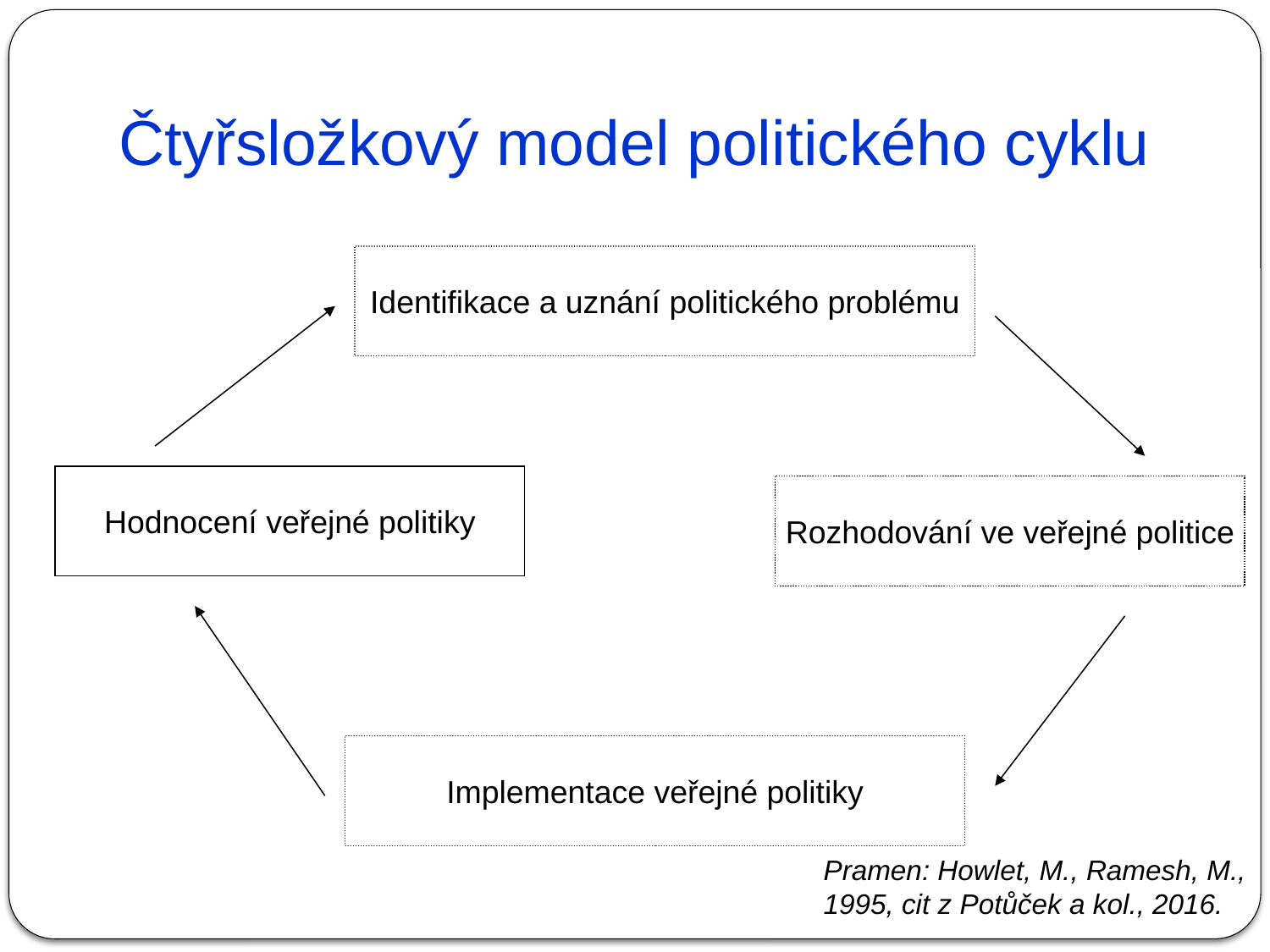

# Čtyřsložkový model politického cyklu
Identifikace a uznání politického problému

Hodnocení veřejné politiky
Rozhodování ve veřejné politice

Implementace veřejné politiky
Pramen: Howlet, M., Ramesh, M.,
1995, cit z Potůček a kol., 2016.